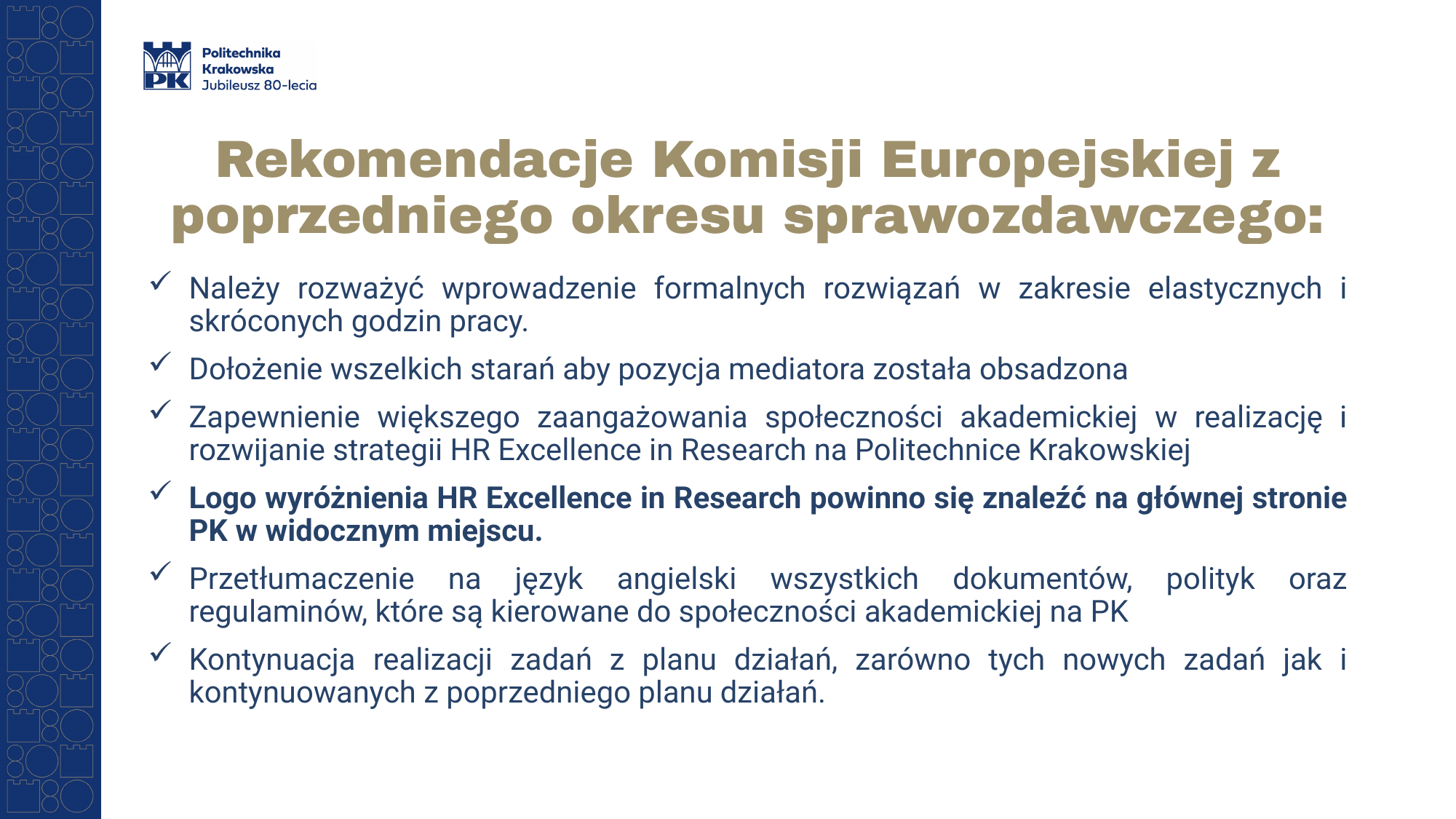

# Rekomendacje Komisji Europejskiej z poprzedniego okresu sprawozdawczego:
Należy rozważyć wprowadzenie formalnych rozwiązań w zakresie elastycznych i skróconych godzin pracy.
Dołożenie wszelkich starań aby pozycja mediatora została obsadzona
Zapewnienie większego zaangażowania społeczności akademickiej w realizację i rozwijanie strategii HR Excellence in Research na Politechnice Krakowskiej
Logo wyróżnienia HR Excellence in Research powinno się znaleźć na głównej stronie PK w widocznym miejscu.
Przetłumaczenie na język angielski wszystkich dokumentów, polityk oraz regulaminów, które są kierowane do społeczności akademickiej na PK
Kontynuacja realizacji zadań z planu działań, zarówno tych nowych zadań jak i kontynuowanych z poprzedniego planu działań.